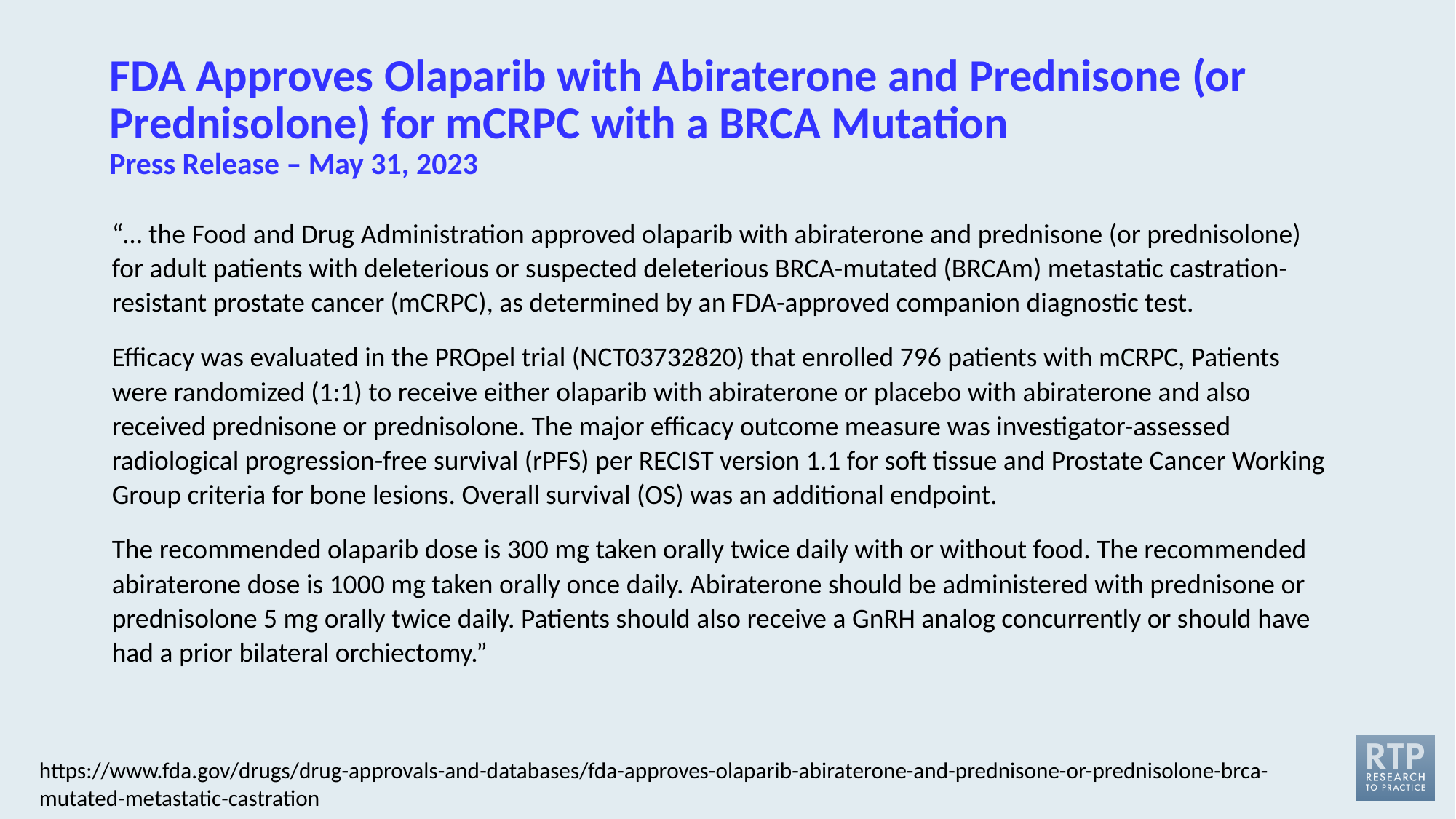

FDA Approves Olaparib with Abiraterone and Prednisone (or Prednisolone) for mCRPC with a BRCA Mutation
Press Release – May 31, 2023
“… the Food and Drug Administration approved olaparib with abiraterone and prednisone (or prednisolone) for adult patients with deleterious or suspected deleterious BRCA-mutated (BRCAm) metastatic castration-resistant prostate cancer (mCRPC), as determined by an FDA-approved companion diagnostic test.
Efficacy was evaluated in the PROpel trial (NCT03732820) that enrolled 796 patients with mCRPC, Patients were randomized (1:1) to receive either olaparib with abiraterone or placebo with abiraterone and also received prednisone or prednisolone. The major efficacy outcome measure was investigator-assessed radiological progression-free survival (rPFS) per RECIST version 1.1 for soft tissue and Prostate Cancer Working Group criteria for bone lesions. Overall survival (OS) was an additional endpoint.
The recommended olaparib dose is 300 mg taken orally twice daily with or without food. The recommended abiraterone dose is 1000 mg taken orally once daily. Abiraterone should be administered with prednisone or prednisolone 5 mg orally twice daily. Patients should also receive a GnRH analog concurrently or should have had a prior bilateral orchiectomy.”
https://www.fda.gov/drugs/drug-approvals-and-databases/fda-approves-olaparib-abiraterone-and-prednisone-or-prednisolone-brca-mutated-metastatic-castration